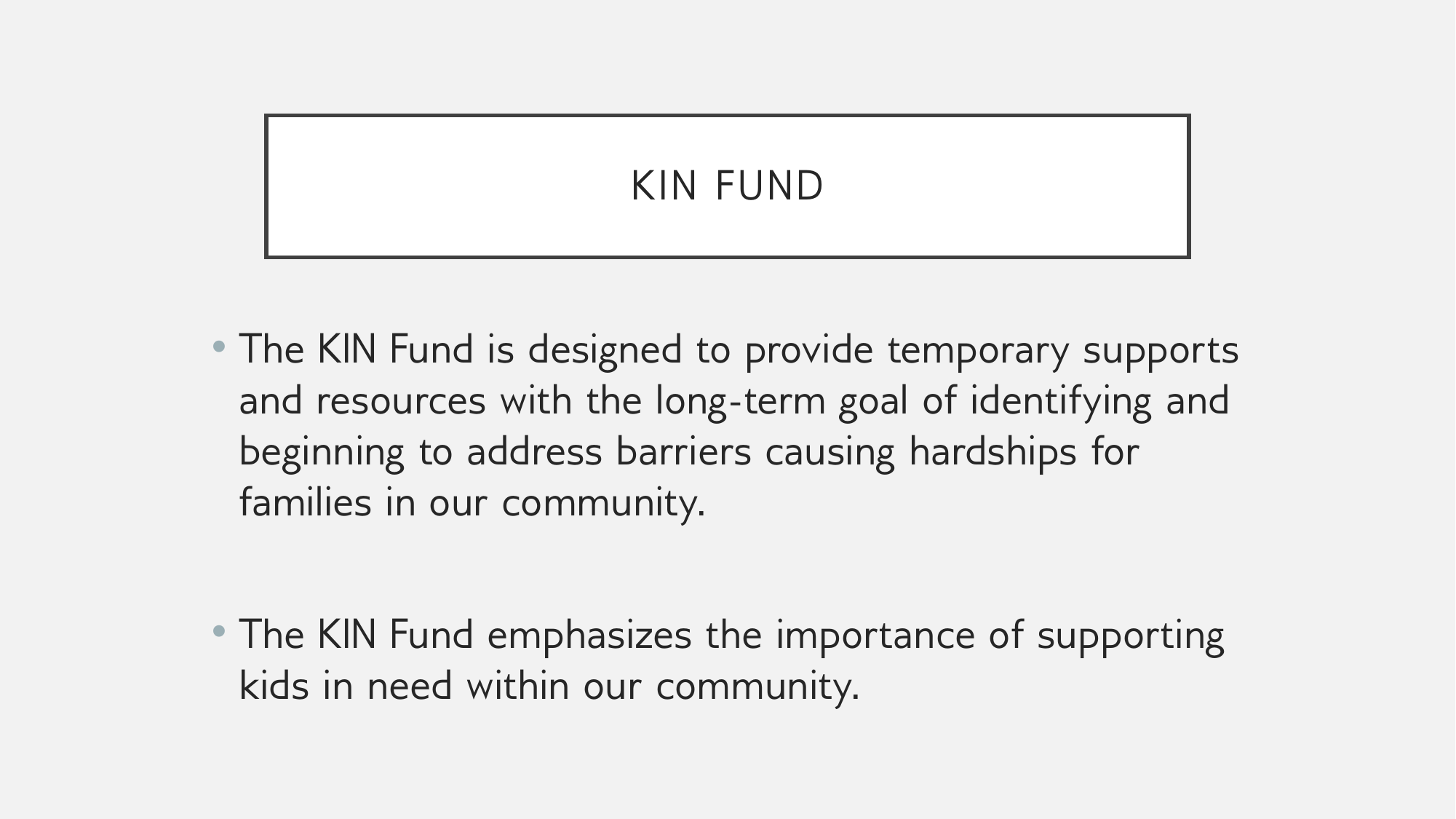

# KIN FUnd
The KIN Fund is designed to provide temporary supports and resources with the long-term goal of identifying and beginning to address barriers causing hardships for families in our community.

The KIN Fund emphasizes the importance of supporting kids in need within our community.